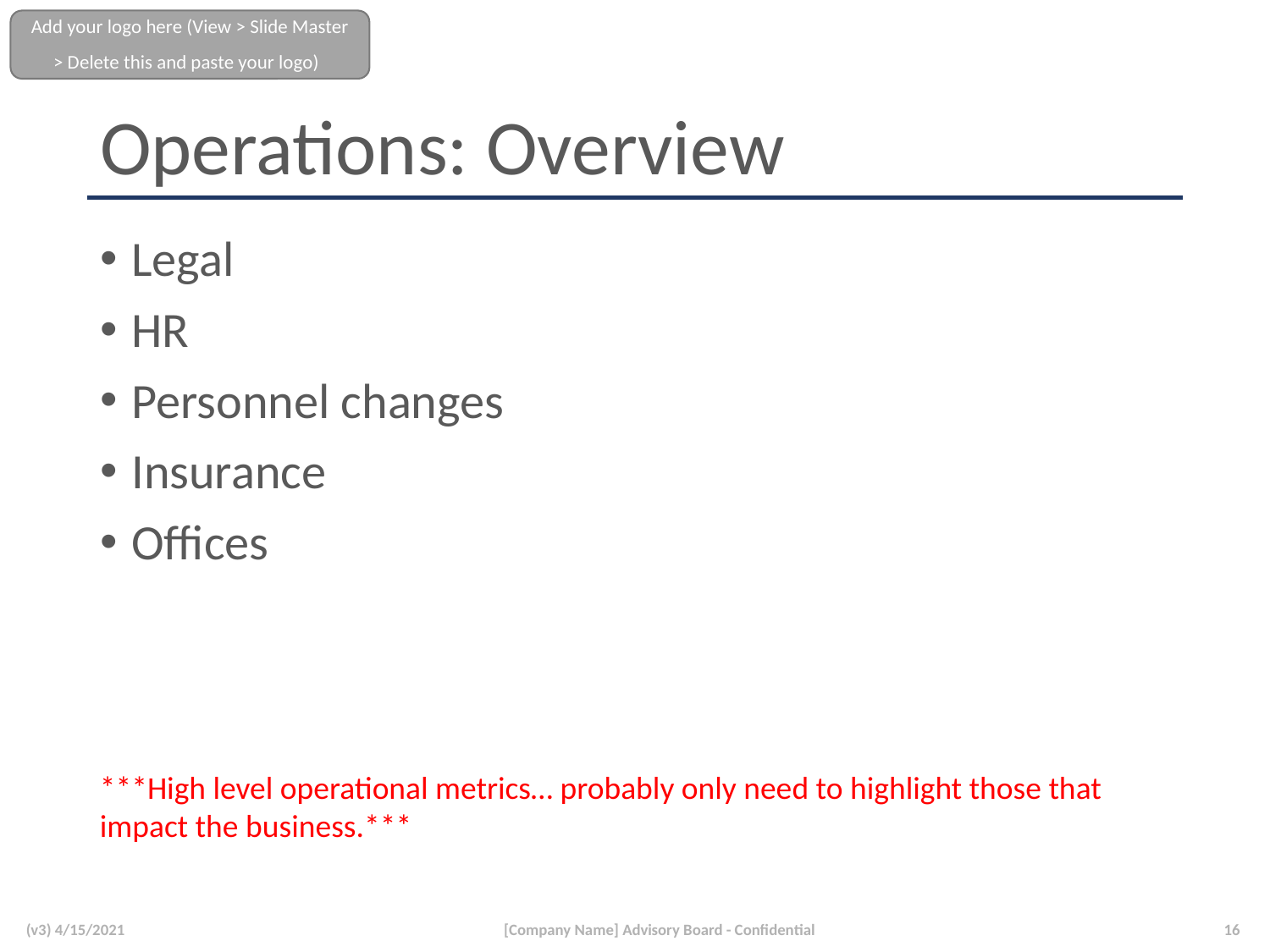

# Operations: Overview
Legal
HR
Personnel changes
Insurance
Offices

***High level operational metrics… probably only need to highlight those that impact the business.***
(v3) 4/15/2021
[Company Name] Advisory Board - Confidential
16